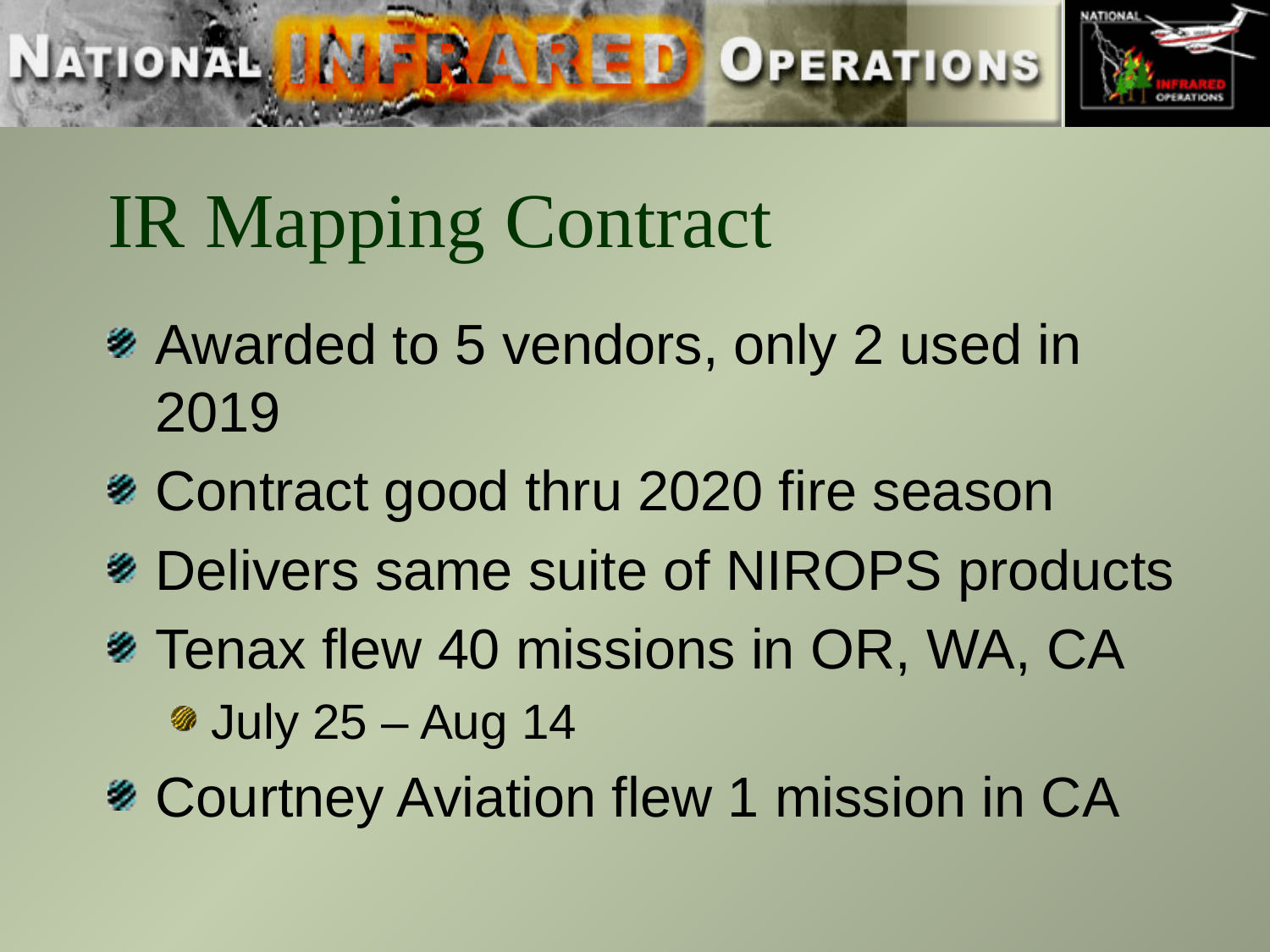

# IR Mapping Contract
Awarded to 5 vendors, only 2 used in 2019
Contract good thru 2020 fire season
Delivers same suite of NIROPS products
Tenax flew 40 missions in OR, WA, CA
July 25 – Aug 14
Courtney Aviation flew 1 mission in CA